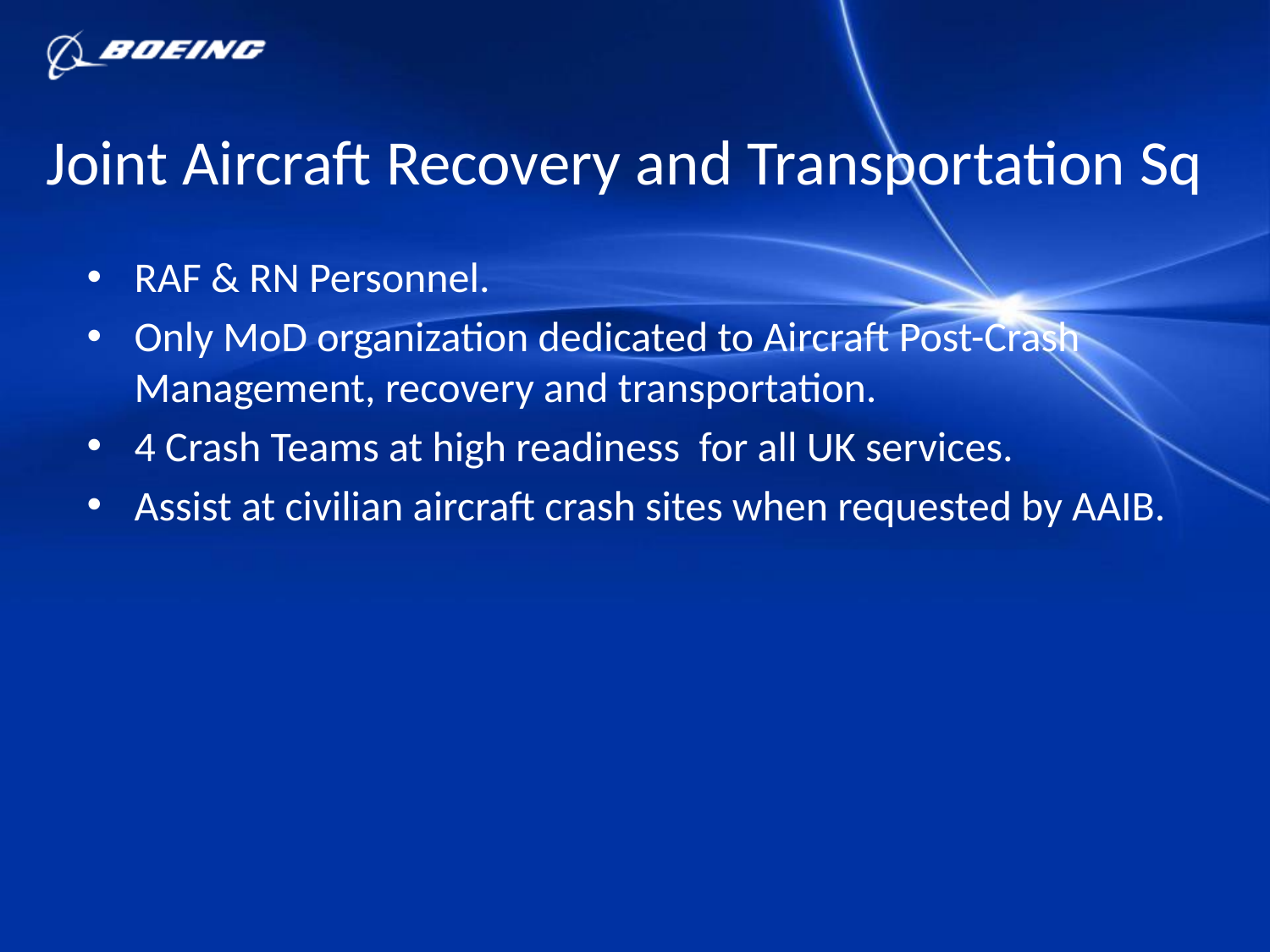

# Joint Aircraft Recovery and Transportation Sq
RAF & RN Personnel.
Only MoD organization dedicated to Aircraft Post-Crash Management, recovery and transportation.
4 Crash Teams at high readiness  for all UK services.
Assist at civilian aircraft crash sites when requested by AAIB.